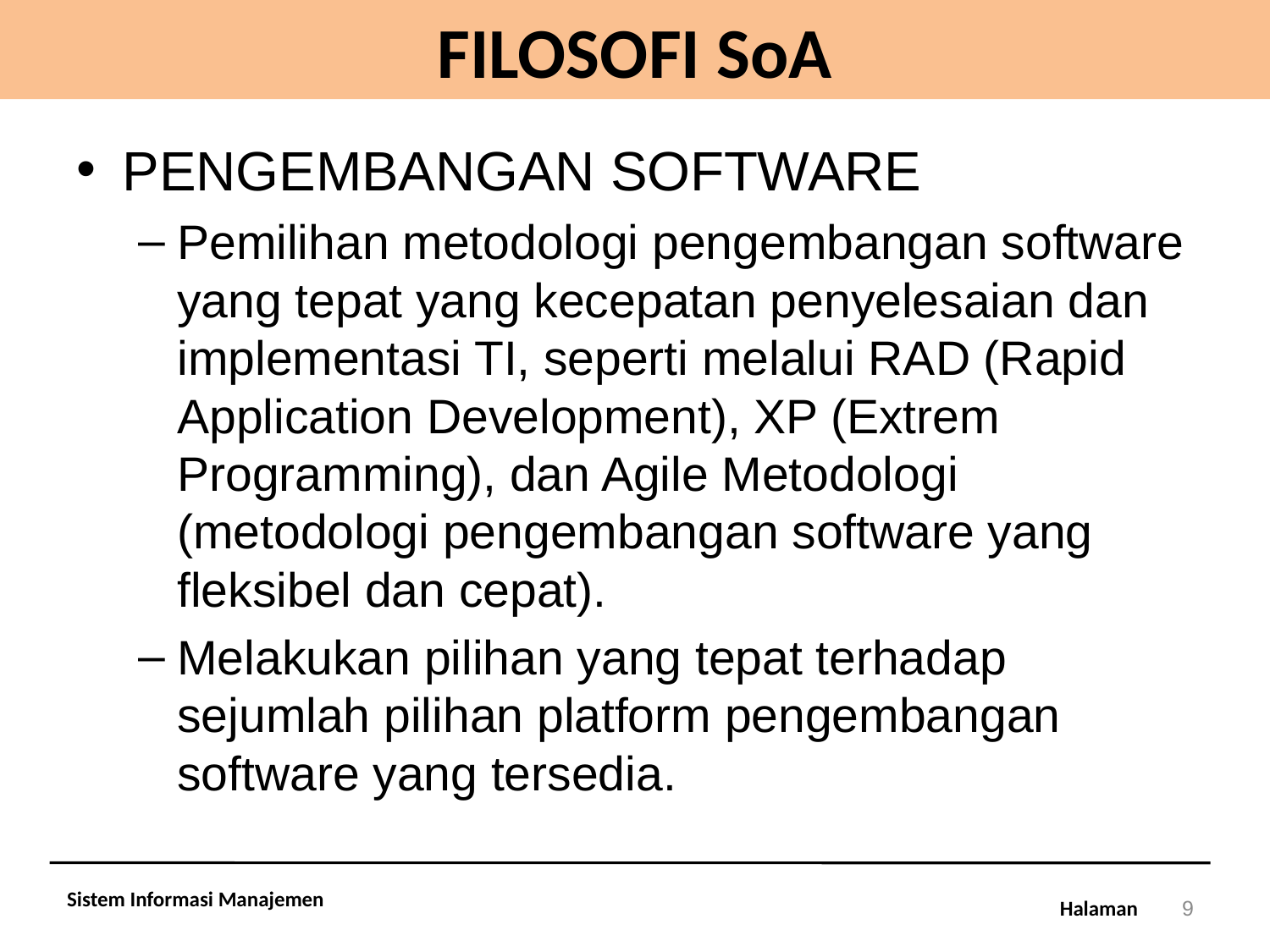

# FILOSOFI SoA
PENGEMBANGAN SOFTWARE
Pemilihan metodologi pengembangan software yang tepat yang kecepatan penyelesaian dan implementasi TI, seperti melalui RAD (Rapid Application Development), XP (Extrem Programming), dan Agile Metodologi (metodologi pengembangan software yang fleksibel dan cepat).
Melakukan pilihan yang tepat terhadap sejumlah pilihan platform pengembangan software yang tersedia.

Sistem Informasi Manajemen
9